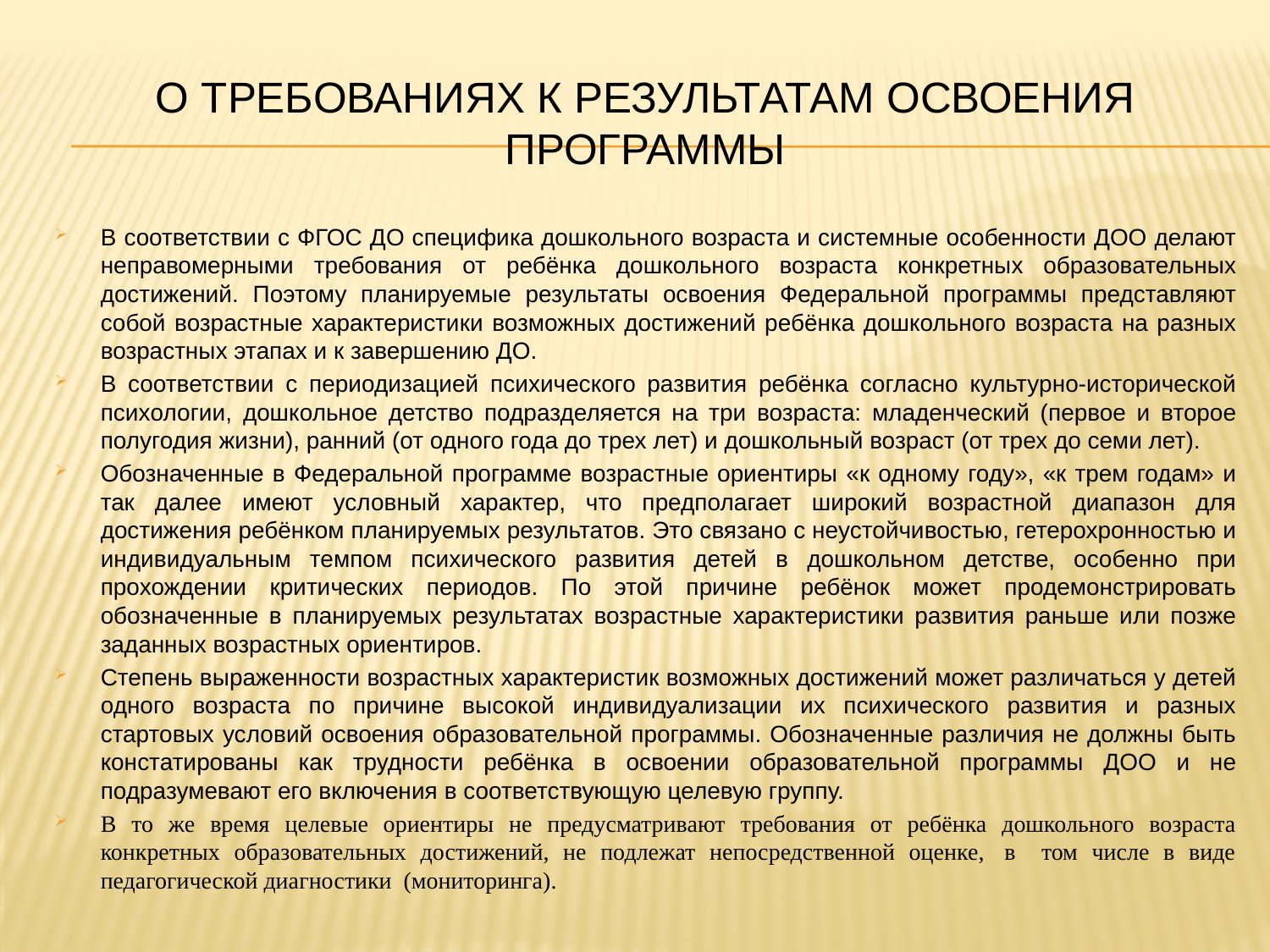

# О требованиях к результатам освоения программы
В соответствии с ФГОС ДО специфика дошкольного возраста и системные особенности ДОО делают неправомерными требования от ребёнка дошкольного возраста конкретных образовательных достижений. Поэтому планируемые результаты освоения Федеральной программы представляют собой возрастные характеристики возможных достижений ребёнка дошкольного возраста на разных возрастных этапах и к завершению ДО.
В соответствии с периодизацией психического развития ребёнка согласно культурно-исторической психологии, дошкольное детство подразделяется на три возраста: младенческий (первое и второе полугодия жизни), ранний (от одного года до трех лет) и дошкольный возраст (от трех до семи лет).
Обозначенные в Федеральной программе возрастные ориентиры «к одному году», «к трем годам» и так далее имеют условный характер, что предполагает широкий возрастной диапазон для достижения ребёнком планируемых результатов. Это связано с неустойчивостью, гетерохронностью и индивидуальным темпом психического развития детей в дошкольном детстве, особенно при прохождении критических периодов. По этой причине ребёнок может продемонстрировать обозначенные в планируемых результатах возрастные характеристики развития раньше или позже заданных возрастных ориентиров.
Степень выраженности возрастных характеристик возможных достижений может различаться у детей одного возраста по причине высокой индивидуализации их психического развития и разных стартовых условий освоения образовательной программы. Обозначенные различия не должны быть констатированы как трудности ребёнка в освоении образовательной программы ДОО и не подразумевают его включения в соответствующую целевую группу.
В то же время целевые ориентиры не предусматривают требования от ребёнка дошкольного возраста конкретных образовательных достижений, не подлежат непосредственной оценке,  в   том числе в виде педагогической диагностики  (мониторинга).